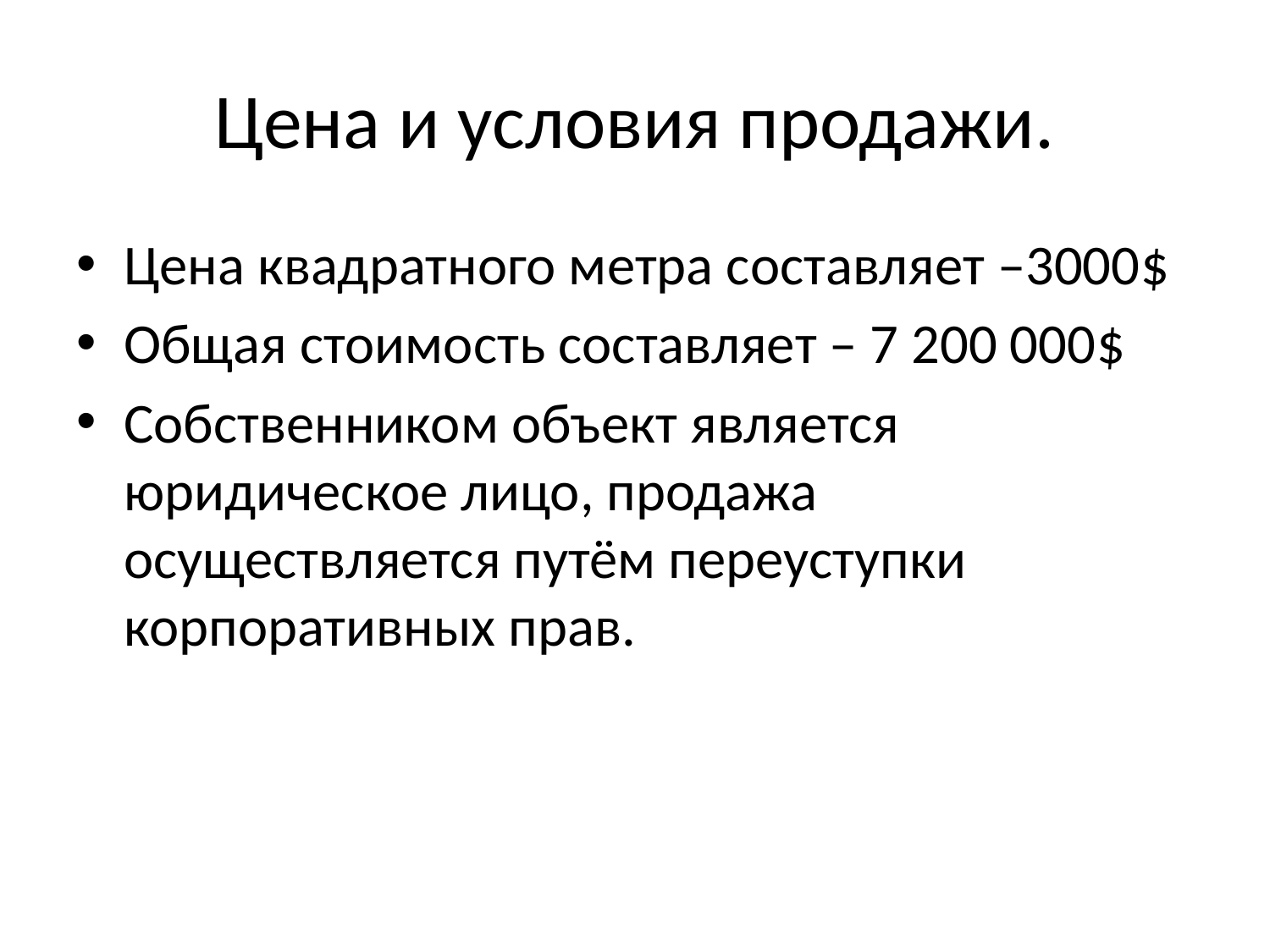

# Цена и условия продажи.
Цена квадратного метра составляет –3000$
Общая стоимость составляет – 7 200 000$
Собственником объект является юридическое лицо, продажа осуществляется путём переуступки корпоративных прав.